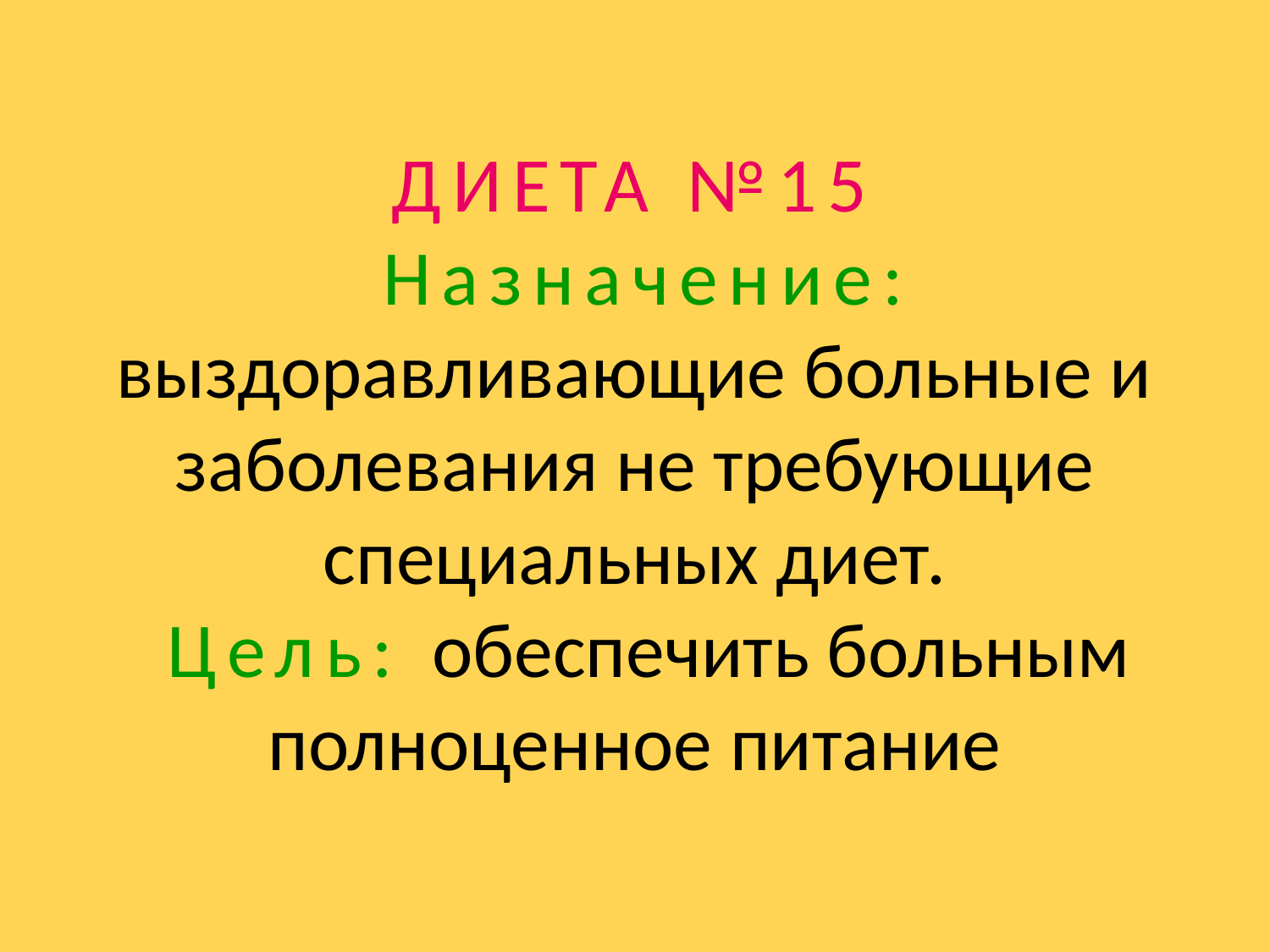

# ДИЕТА №15 Назначение: выздоравливающие больные и заболевания не требующие специальных диет. Цель: обеспечить больным полноценное питание